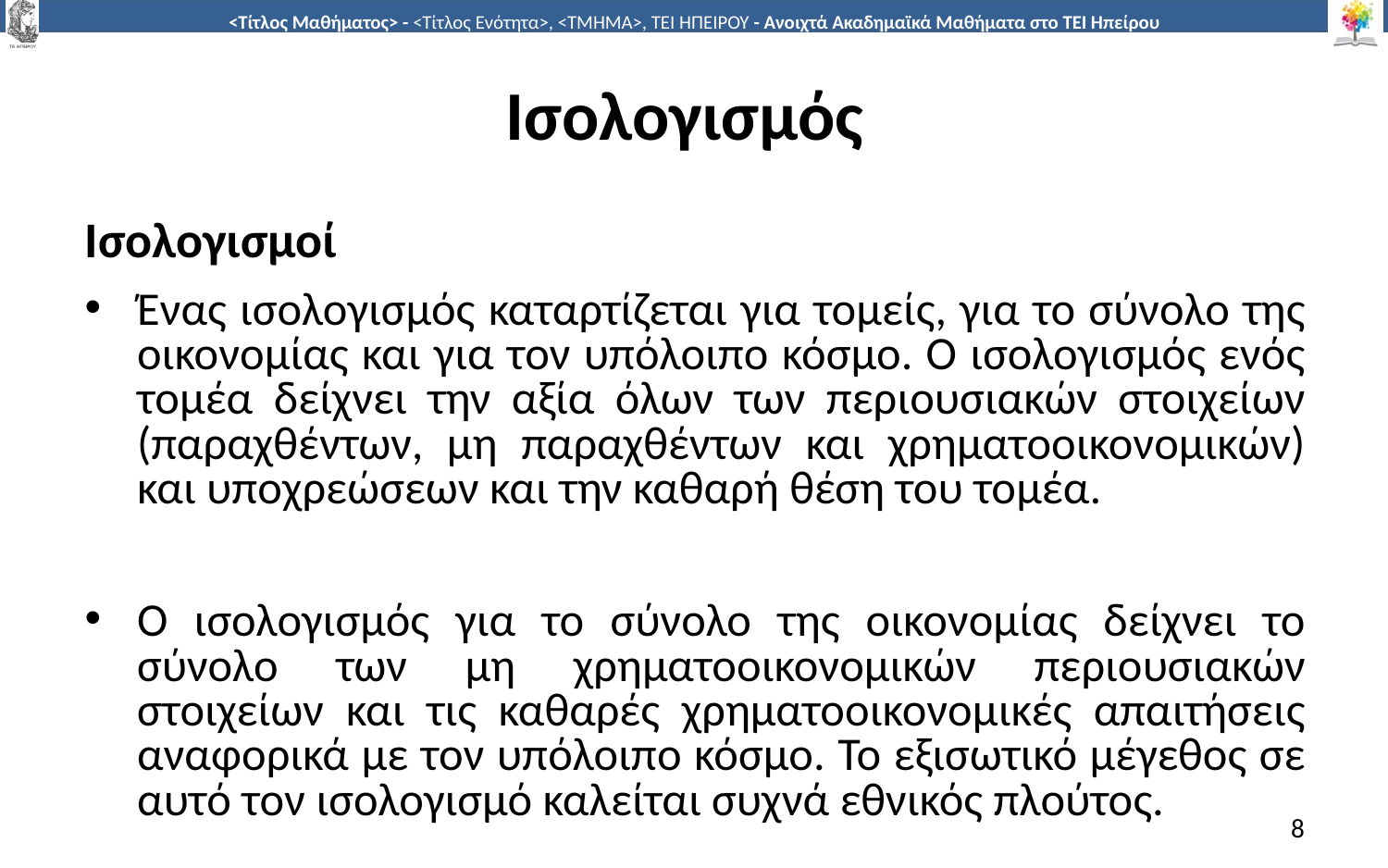

# Ισολογισμός
Ισολογισμοί
Ένας ισολογισμός καταρτίζεται για τομείς, για το σύνολο της οικονομίας και για τον υπόλοιπο κόσμο. Ο ισολογισμός ενός τομέα δείχνει την αξία όλων των περιουσιακών στοιχείων (παραχθέντων, μη παραχθέντων και χρηματοοικονομικών) και υποχρεώσεων και την καθαρή θέση του τομέα.

Ο ισολογισμός για το σύνολο της οικονομίας δείχνει το σύνολο των μη χρηματοοικονομικών περιουσιακών στοιχείων και τις καθαρές χρηματοοικονομικές απαιτήσεις αναφορικά με τον υπόλοιπο κόσμο. Το εξισωτικό μέγεθος σε αυτό τον ισολογισμό καλείται συχνά εθνικός πλούτος.

8